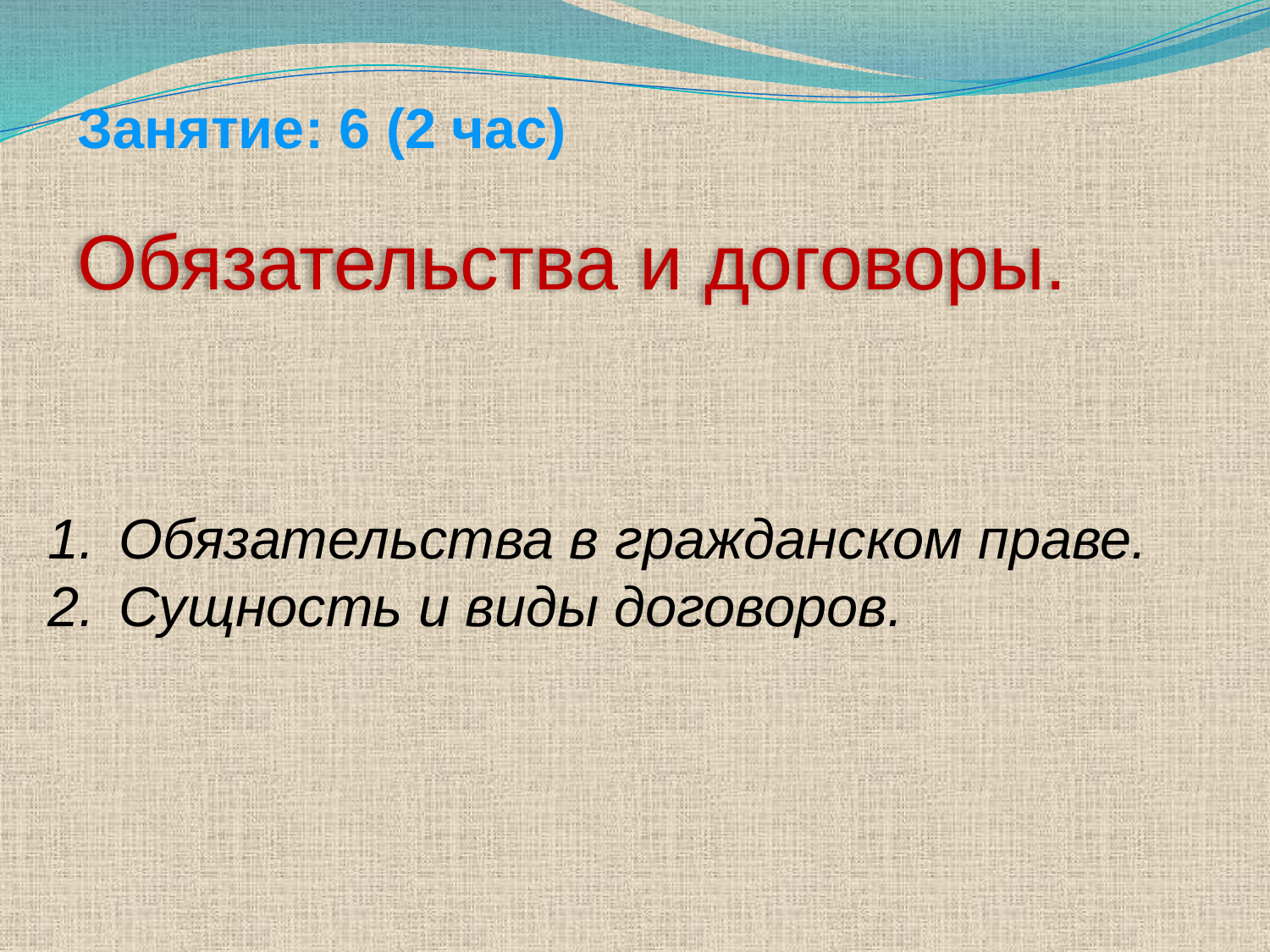

Занятие: 6 (2 час)
Обязательства и договоры.
Обязательства в гражданском праве.
Сущность и виды договоров.